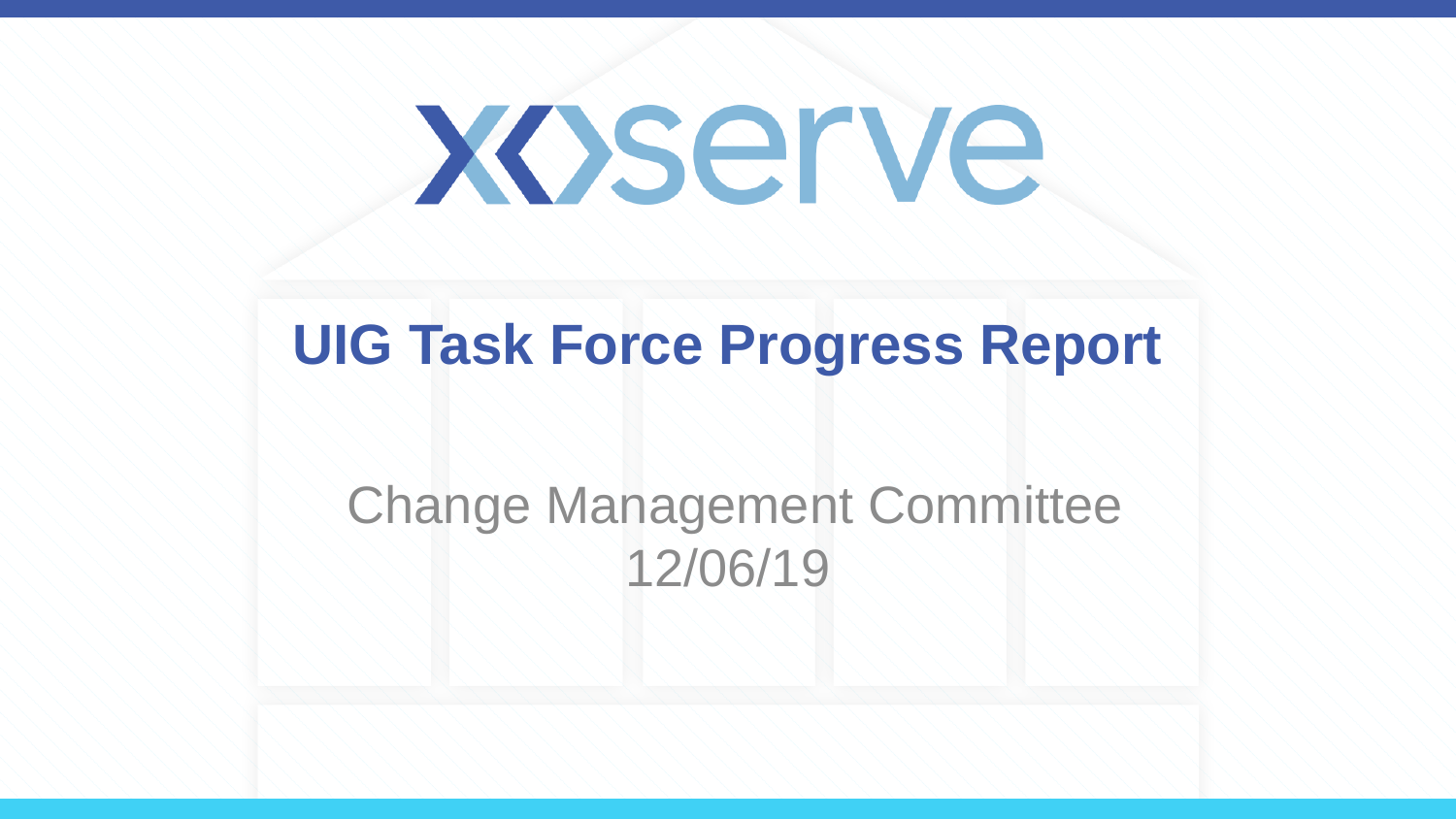

# UIG Task Force Progress Report
 Change Management Committee 12/06/19